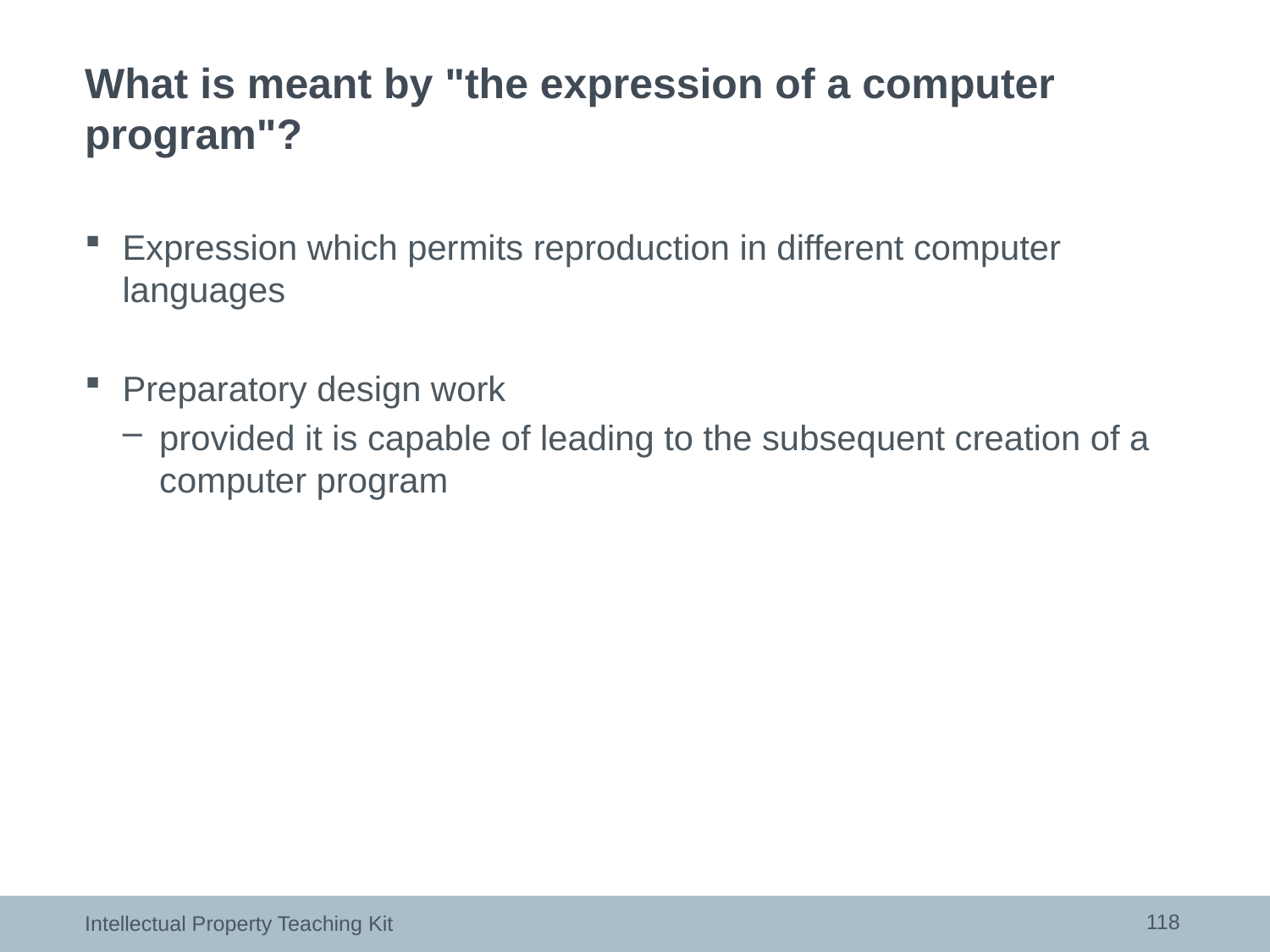

# What is meant by "the expression of a computer program"?
Expression which permits reproduction in different computer languages

Preparatory design work
provided it is capable of leading to the subsequent creation of a computer program

118
Intellectual Property Teaching Kit